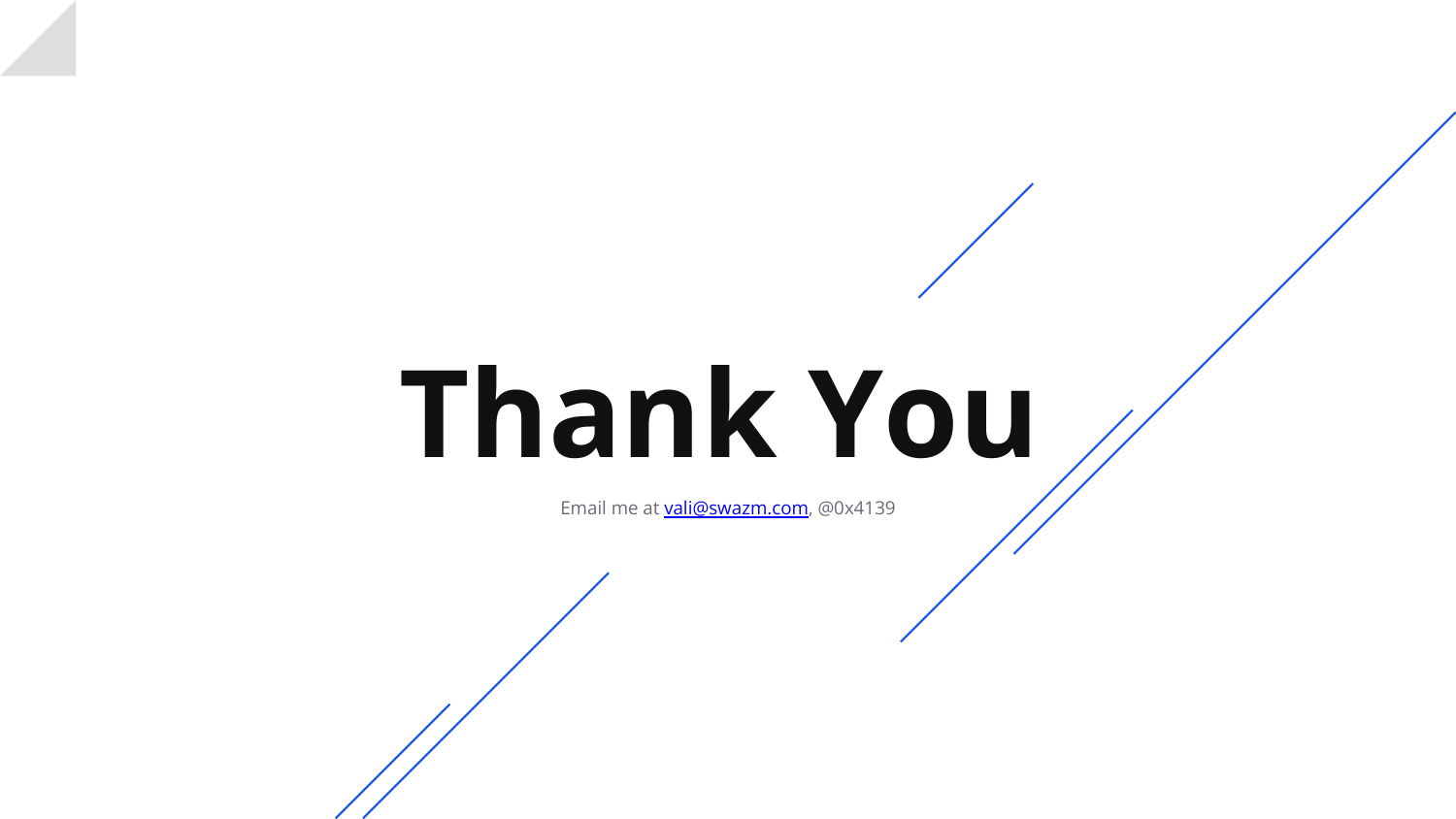

Thank You
Email me at vali@swazm.com, @0x4139